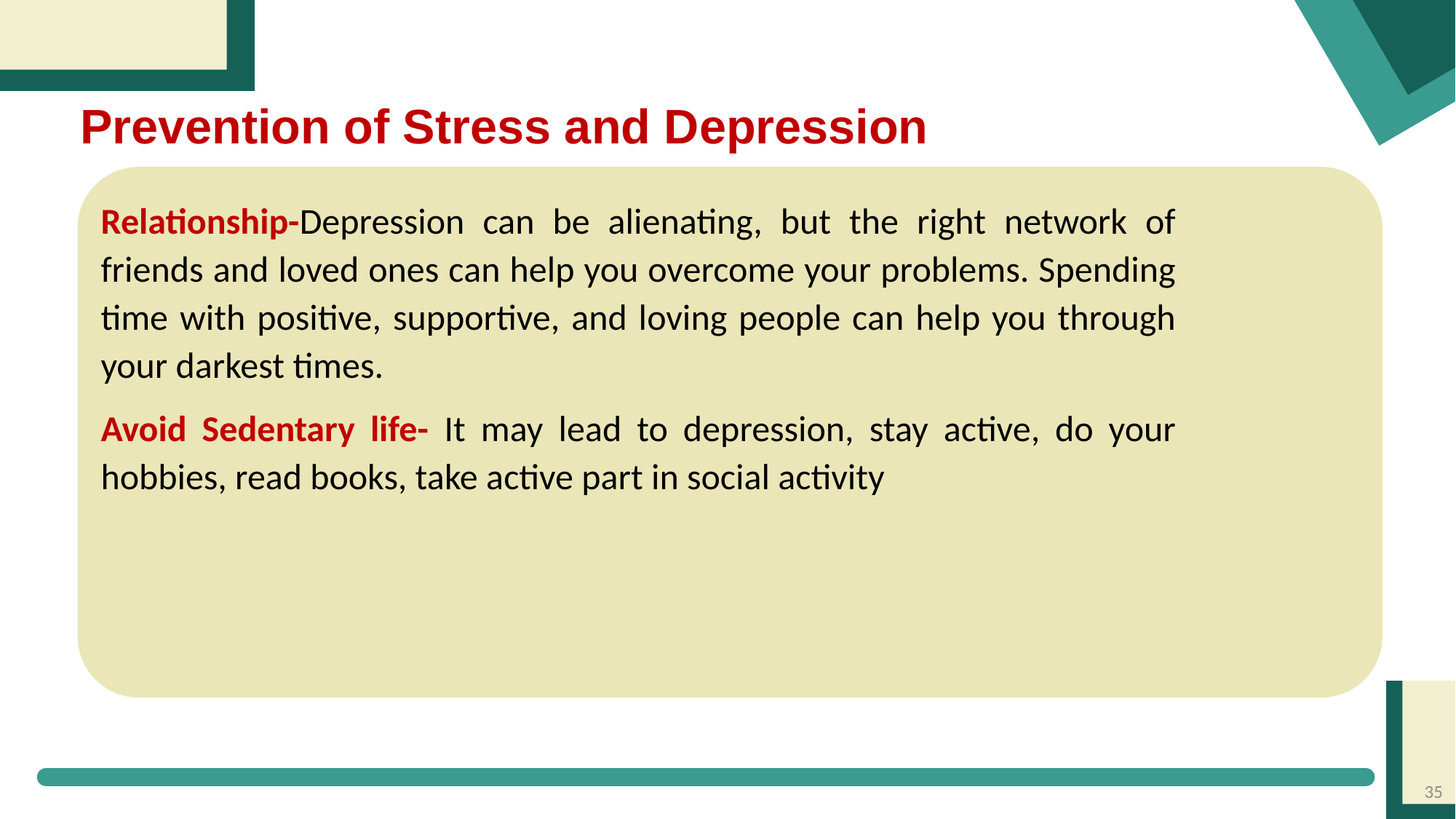

Prevention of Stress and Depression

Relationship-Depression can be alienating, but the right network of friends and loved ones can help you overcome your problems. Spending time with positive, supportive, and loving people can help you through your darkest times.
Avoid Sedentary life- It may lead to depression, stay active, do your hobbies, read books, take active part in social activity
35